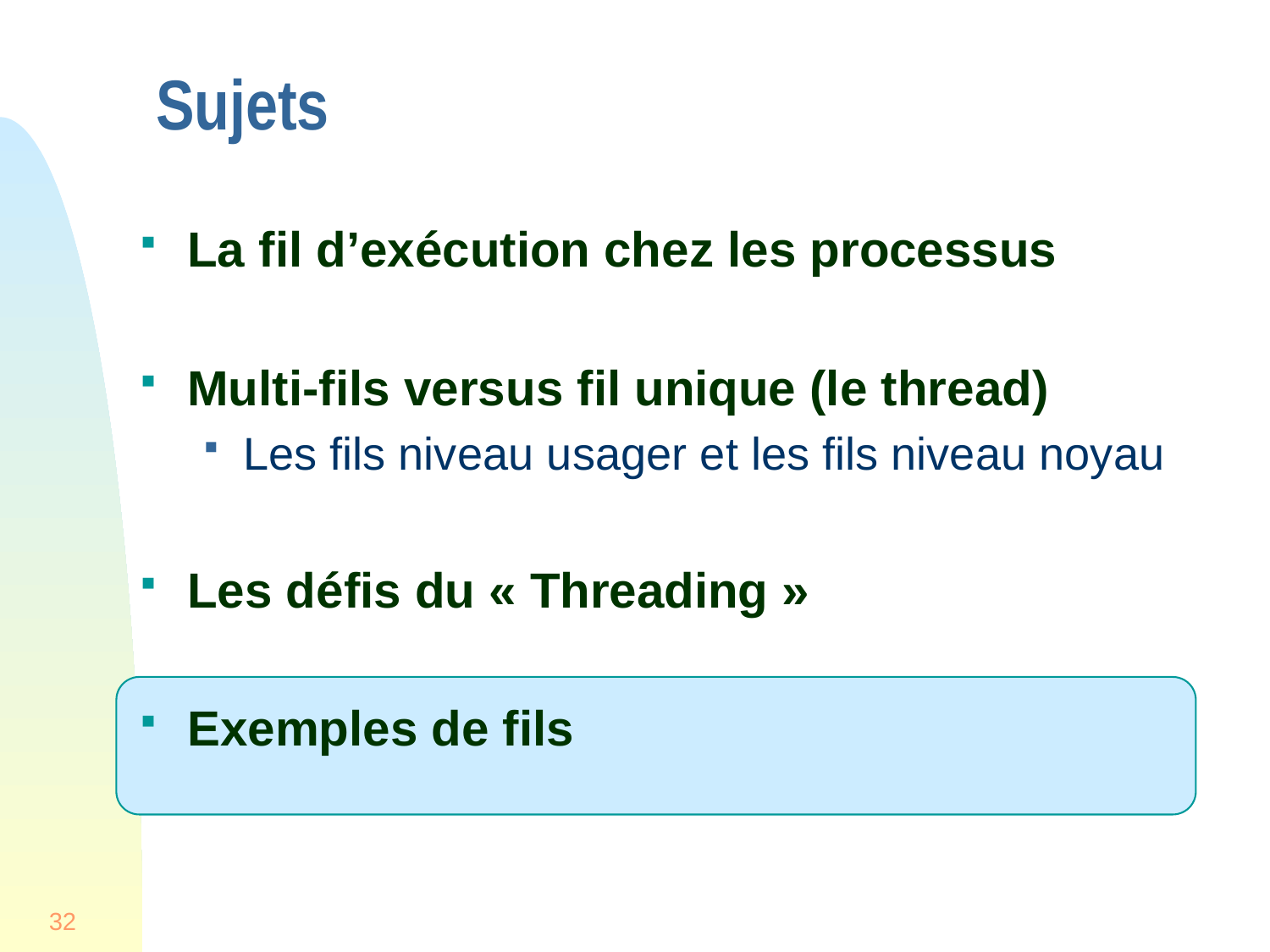

# Sujets
La fil d’exécution chez les processus

Multi-fils versus fil unique (le thread)
Les fils niveau usager et les fils niveau noyau

Les défis du « Threading »

Exemples de fils

32